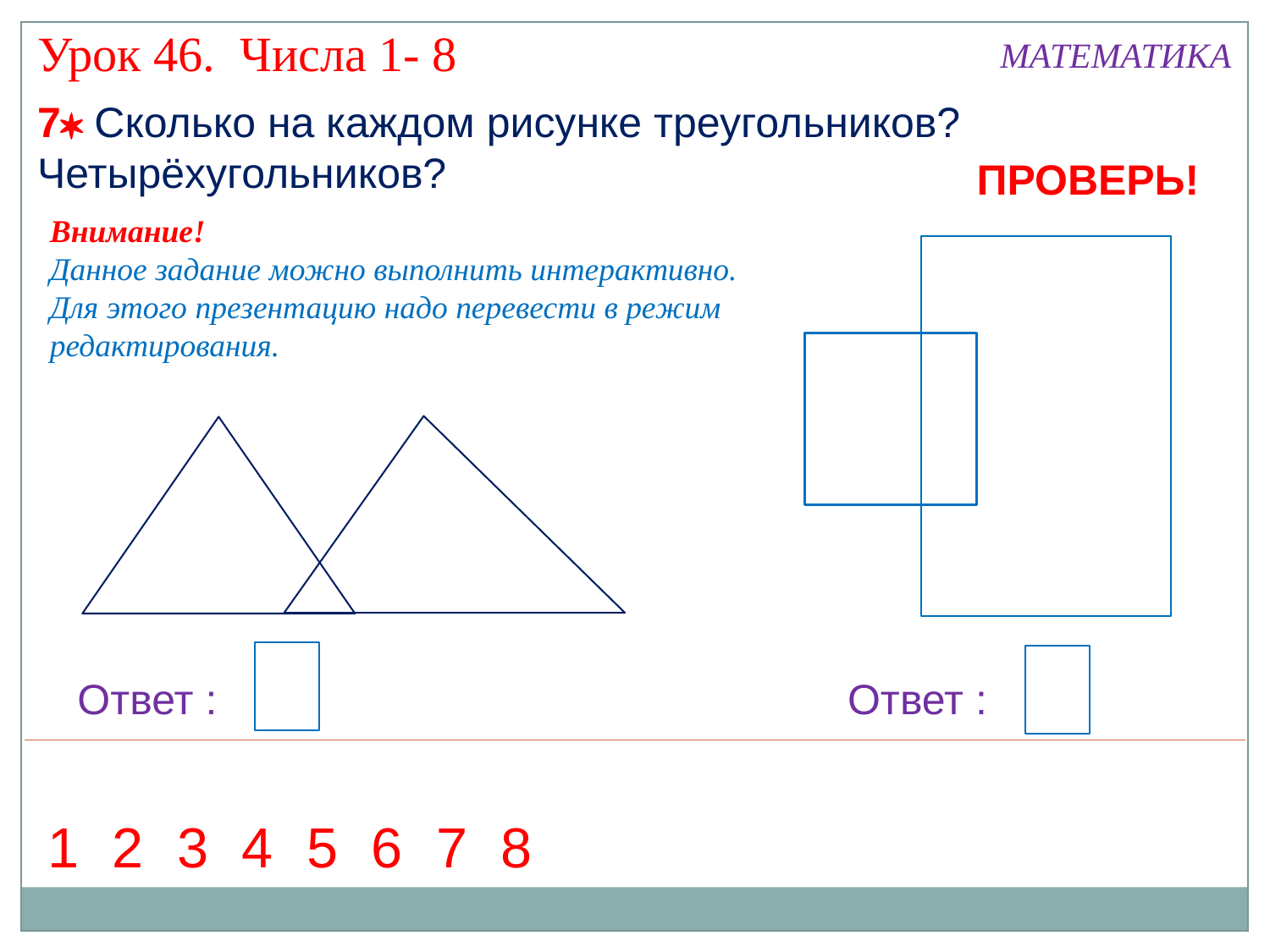

Урок 46.  Числа 1- 8
МАТЕМАТИКА
7∗ Сколько на каждом рисунке треугольников? Четырёхугольников?
ПРОВЕРЬ!
Внимание!
Данное задание можно выполнить интерактивно. Для этого презентацию надо перевести в режим редактирования.

Ответ :
Ответ :
1
2
3
4
5
6
7
8